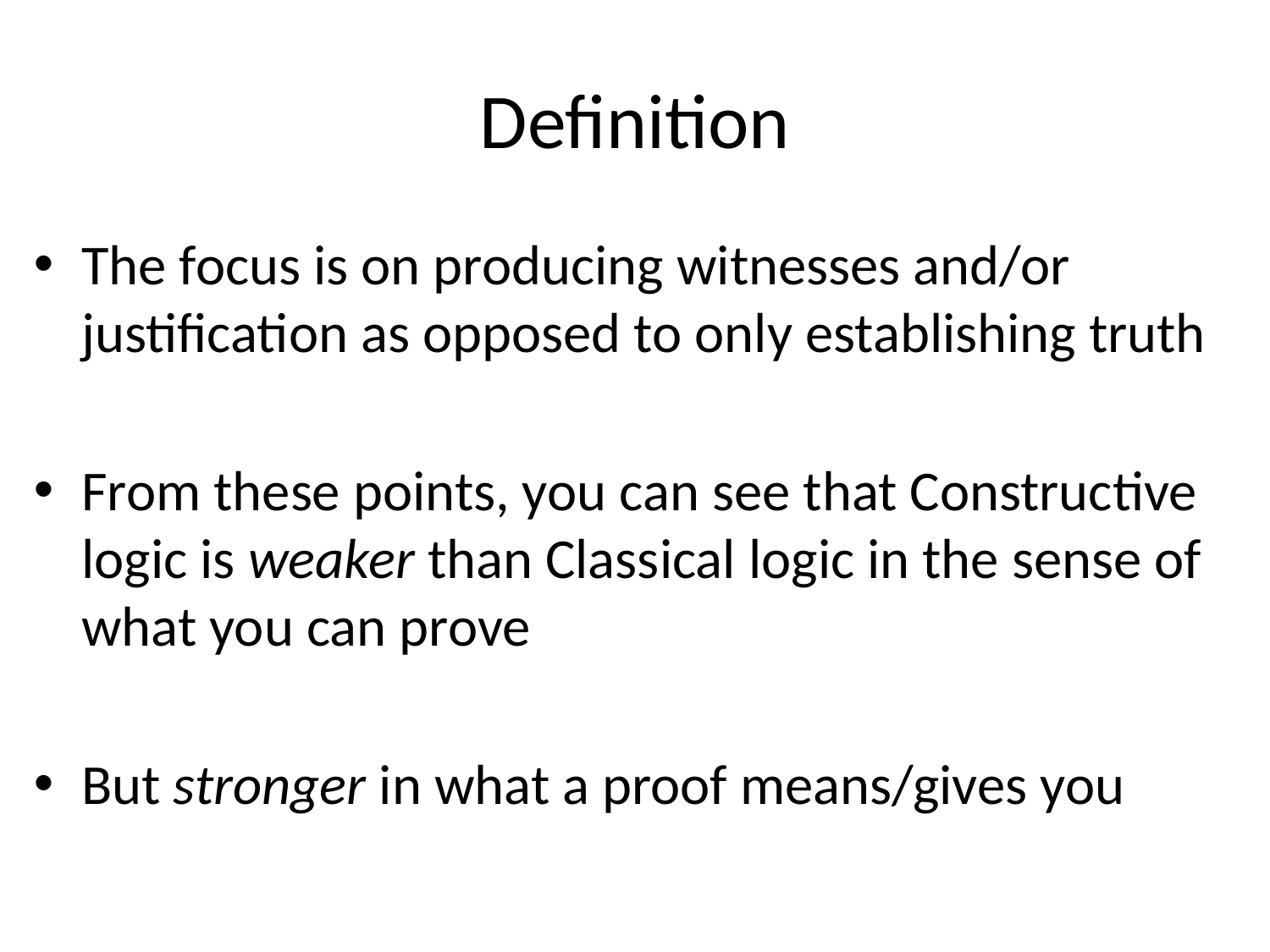

# Definition
The focus is on producing witnesses and/or justification as opposed to only establishing truth

From these points, you can see that Constructive logic is weaker than Classical logic in the sense of what you can prove

But stronger in what a proof means/gives you